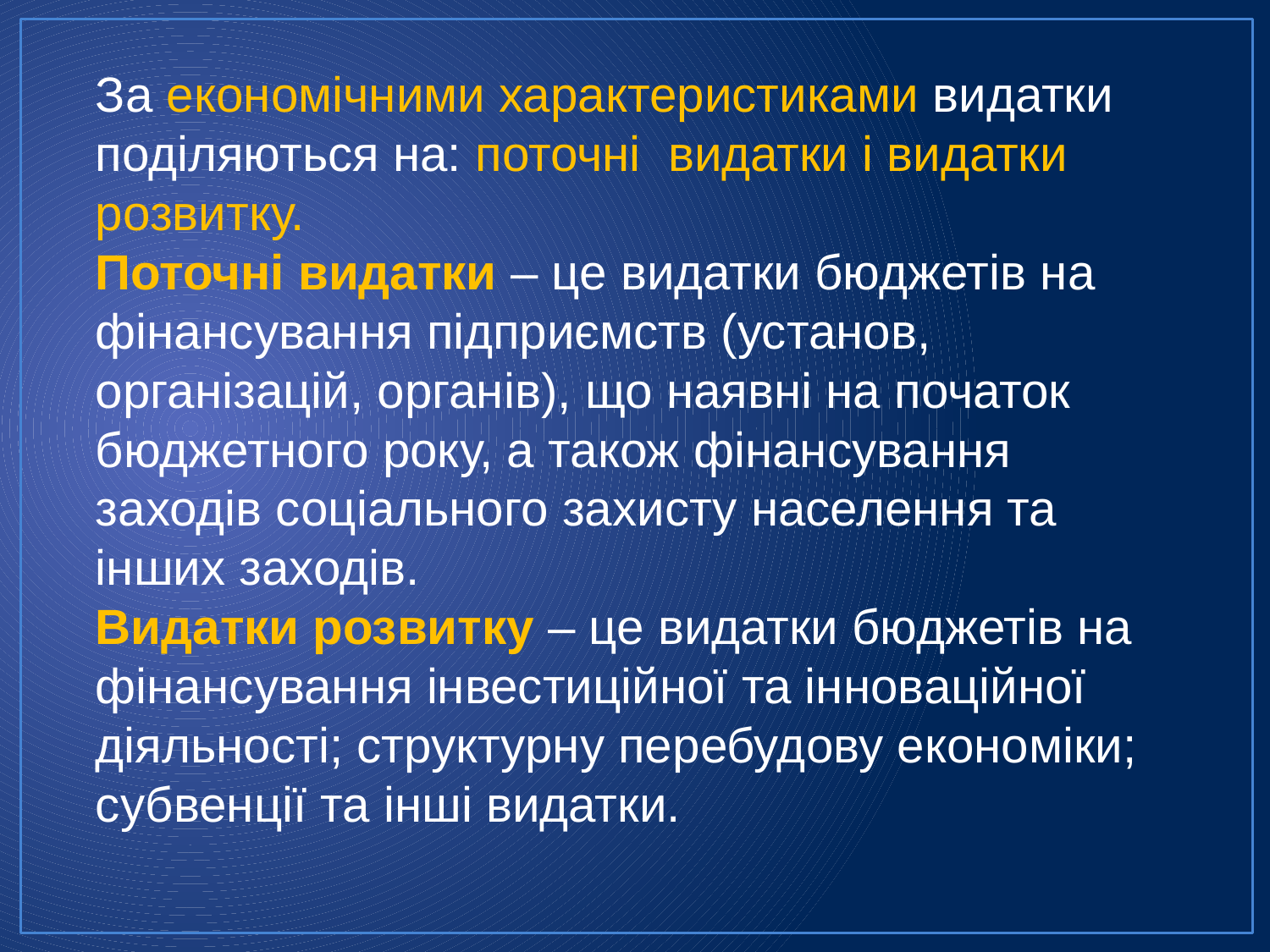

За економічними характеристиками видатки поділяються на: поточні  видатки і видатки розвитку.
Поточні видатки – це видатки бюджетів на фінансування підприємств (установ, організацій, органів), що наявні на початок бюджетного року, а також фінансування заходів соціального захисту населення та інших заходів.
Видатки розвитку – це видатки бюджетів на фінансування інвестиційної та інноваційної діяльності; структурну перебудову економіки; субвенції та інші видатки.